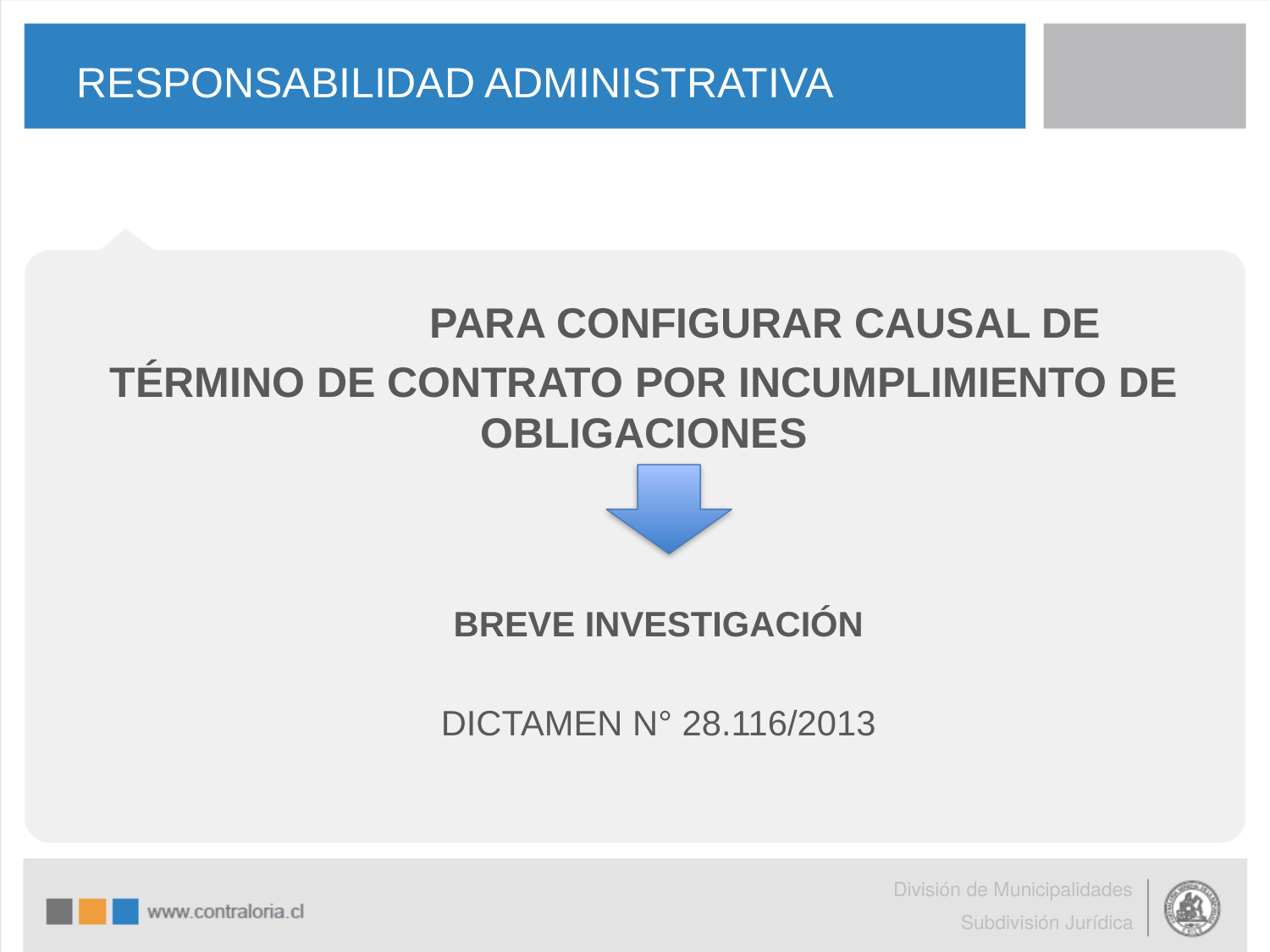

# RESPONSABILIDAD ADMINISTRATIVA
		PARA CONFIGURAR CAUSAL DE
TÉRMINO DE CONTRATO POR INCUMPLIMIENTO DE OBLIGACIONES

   BREVE INVESTIGACIÓN

   DICTAMEN N° 28.116/2013

División de Municipalidades
Subdivisión Jurídica